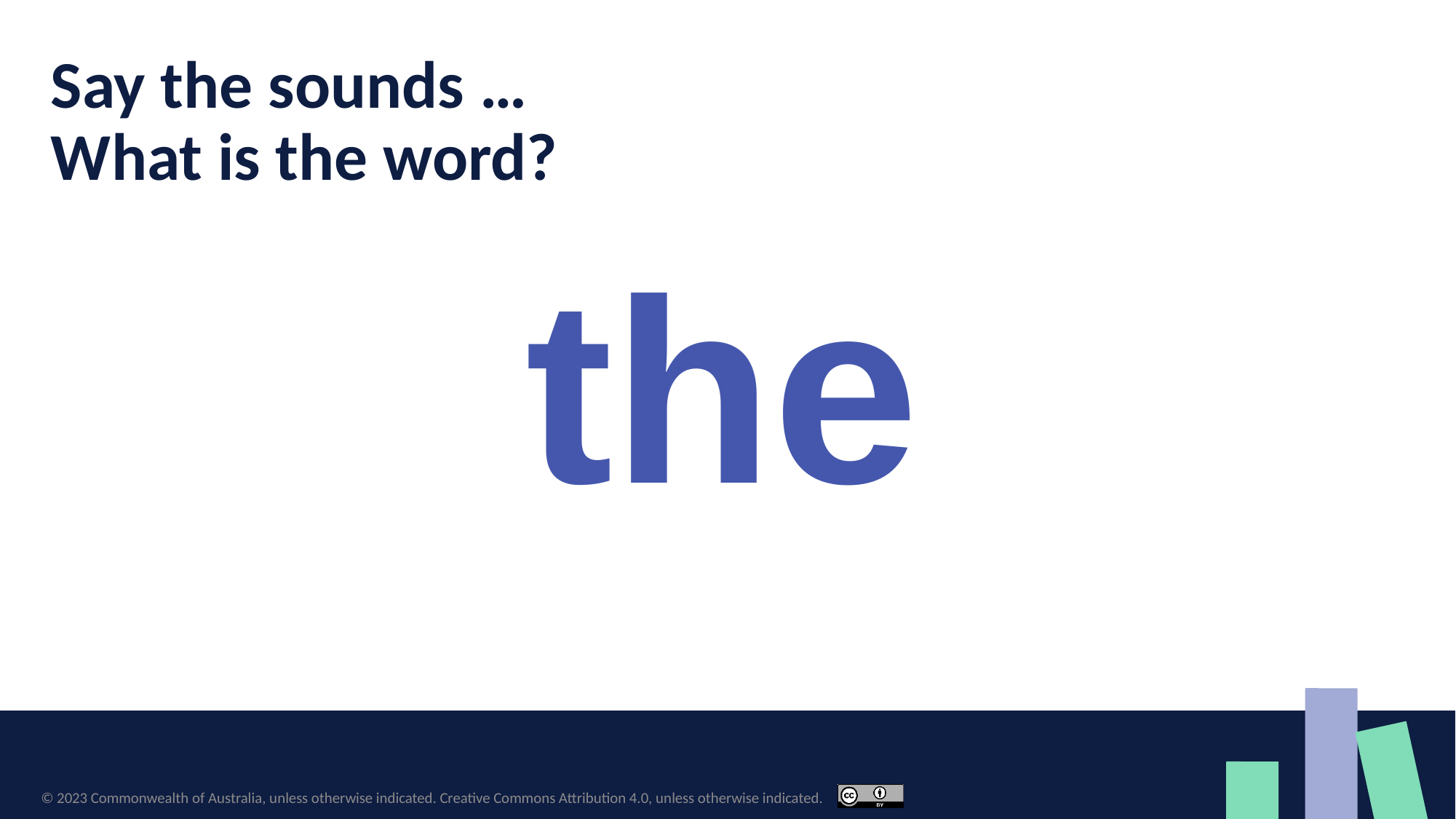

# Say the sounds … What is the word?
the